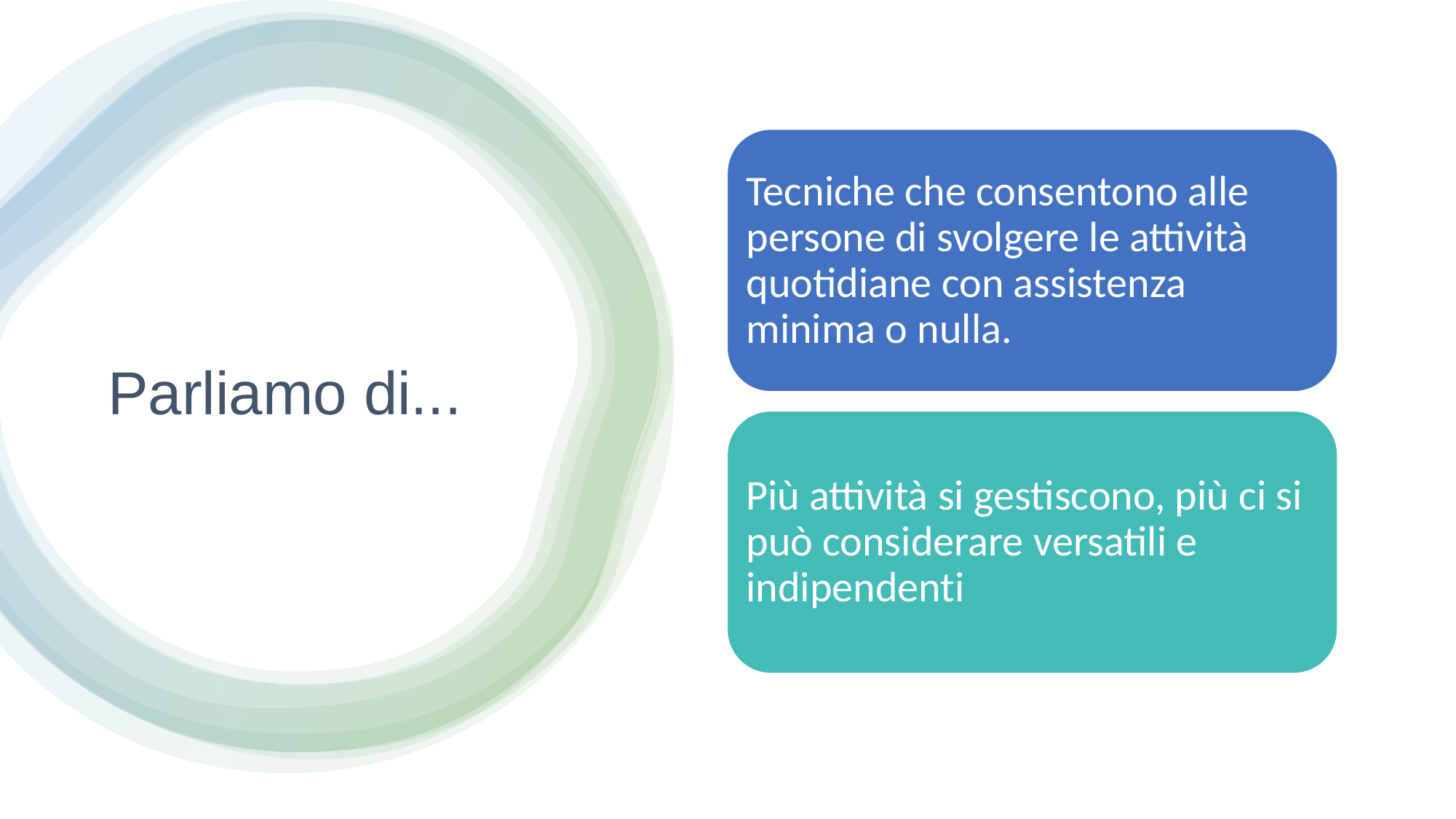

Tecniche che consentono alle persone di svolgere le attività quotidiane con assistenza minima o nulla.

Più attività si gestiscono, più ci si può considerare versatili e indipendenti
# Parliamo di...